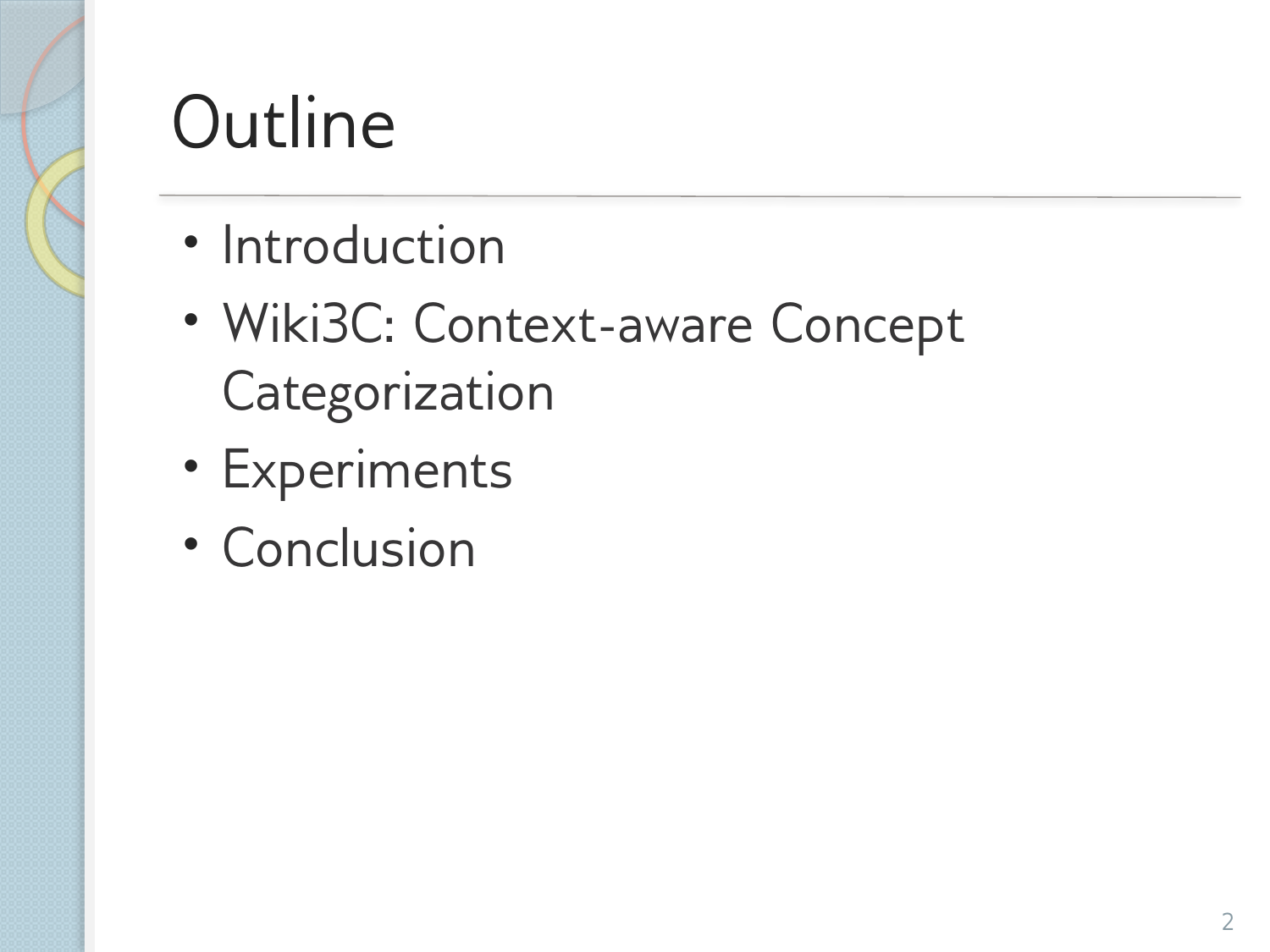

# Outline
Introduction
Wiki3C: Context-aware Concept Categorization
Experiments
Conclusion

2